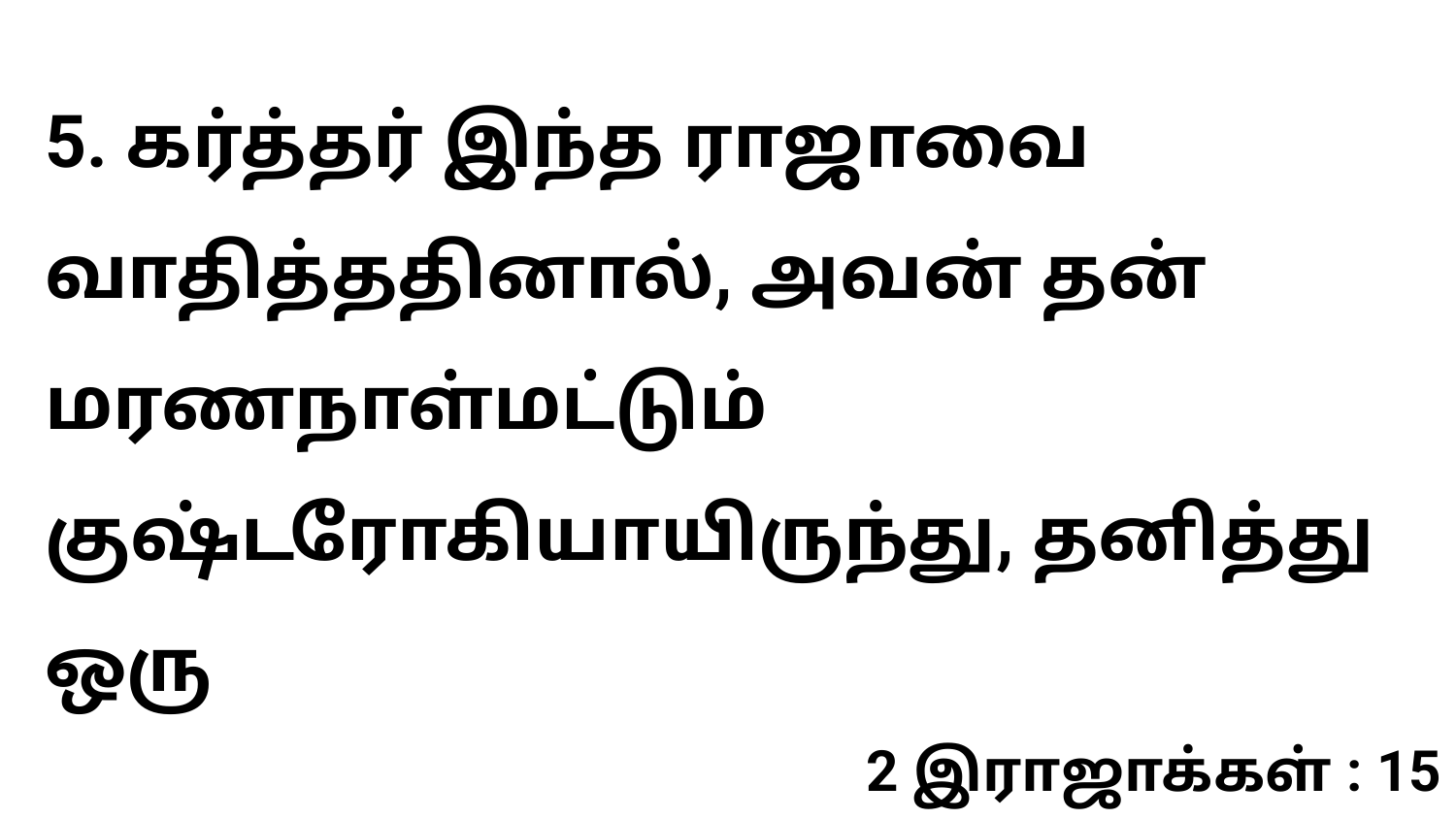

5. கர்த்தர் இந்த ராஜாவை வாதித்ததினால், அவன் தன் மரணநாள்மட்டும் குஷ்டரோகியாயிருந்து, தனித்து ஒரு
2 இராஜாக்கள் : 15